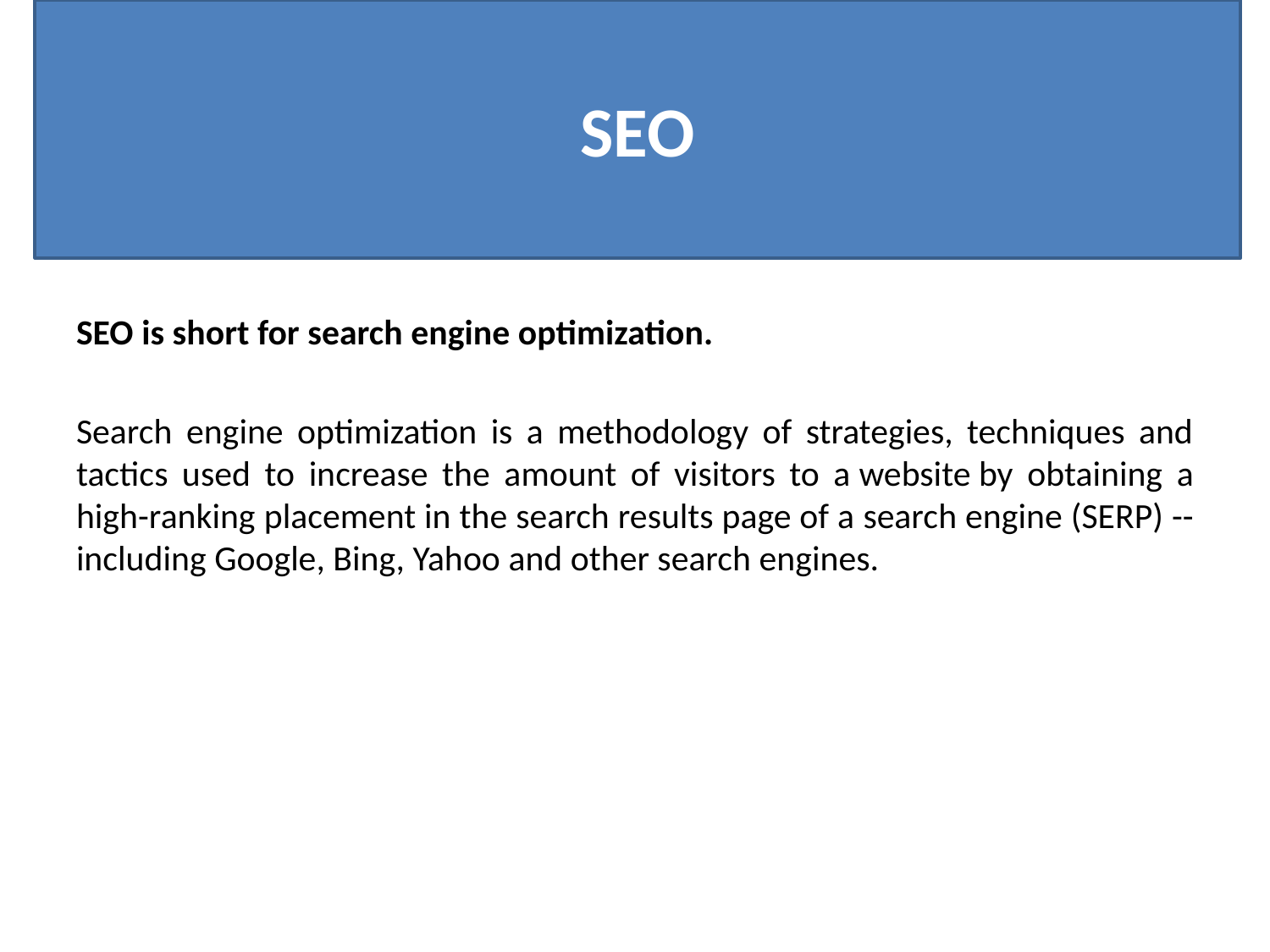

# SEO

SEO is short for search engine optimization.

Search engine optimization is a methodology of strategies, techniques and tactics used to increase the amount of visitors to a website by obtaining a high-ranking placement in the search results page of a search engine (SERP) -- including Google, Bing, Yahoo and other search engines.